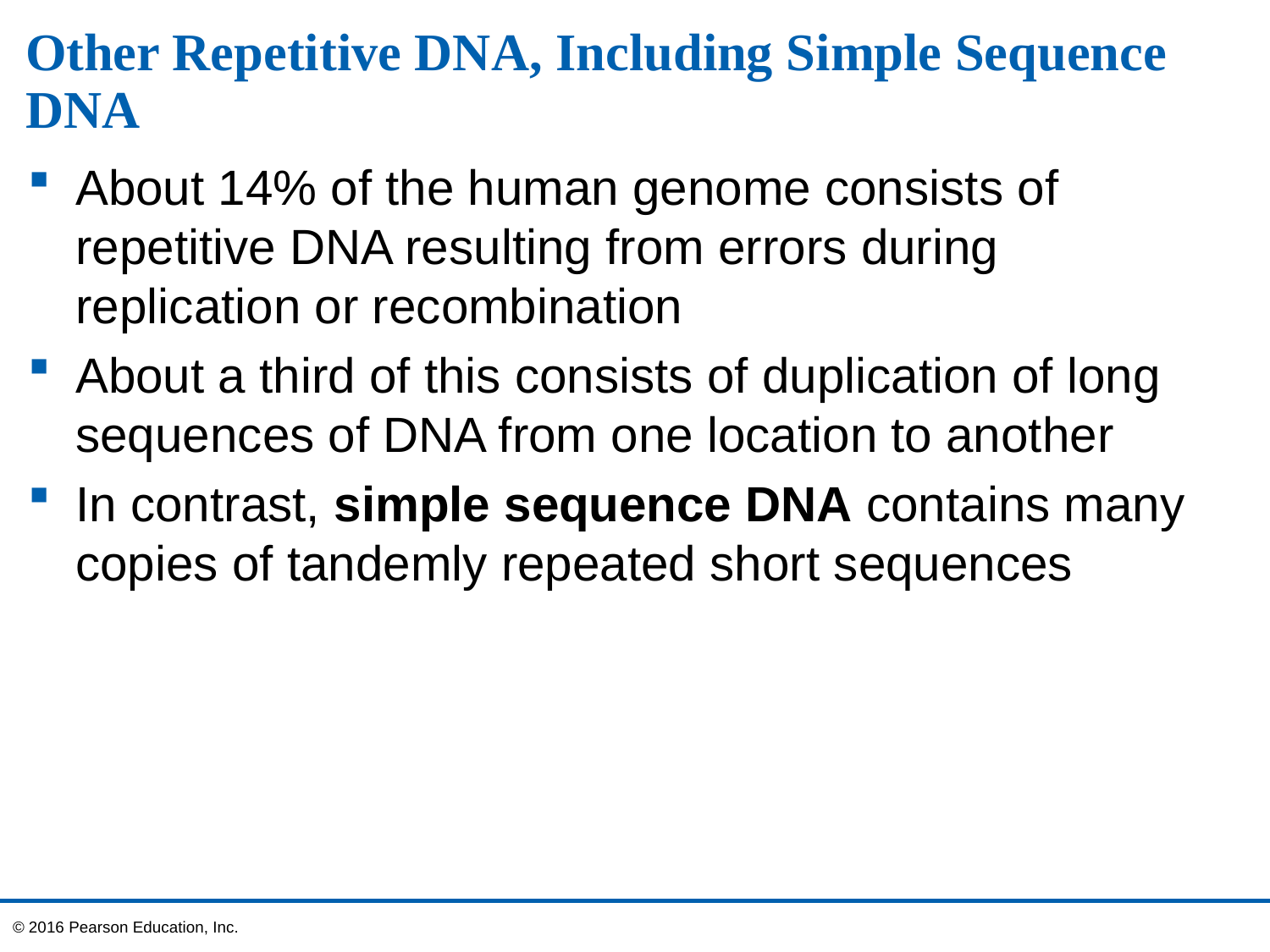

# Other Repetitive DNA, Including Simple Sequence DNA
About 14% of the human genome consists of repetitive DNA resulting from errors during replication or recombination
About a third of this consists of duplication of long sequences of DNA from one location to another
In contrast, simple sequence DNA contains many copies of tandemly repeated short sequences
© 2016 Pearson Education, Inc.